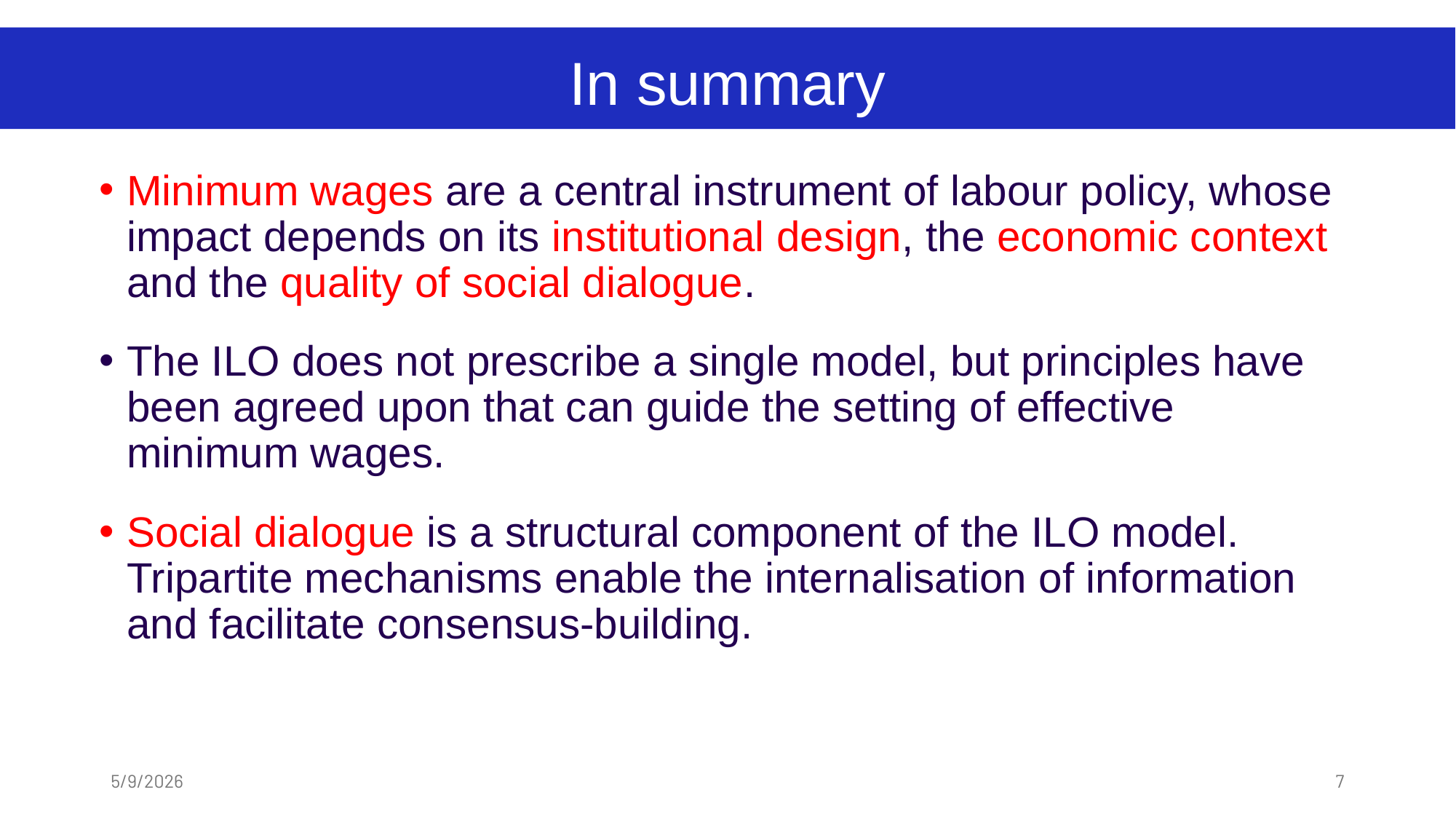

# In summary
Minimum wages are a central instrument of labour policy, whose impact depends on its institutional design, the economic context and the quality of social dialogue.
The ILO does not prescribe a single model, but principles have been agreed upon that can guide the setting of effective minimum wages.
Social dialogue is a structural component of the ILO model. Tripartite mechanisms enable the internalisation of information and facilitate consensus-building.

5/9/2026
7